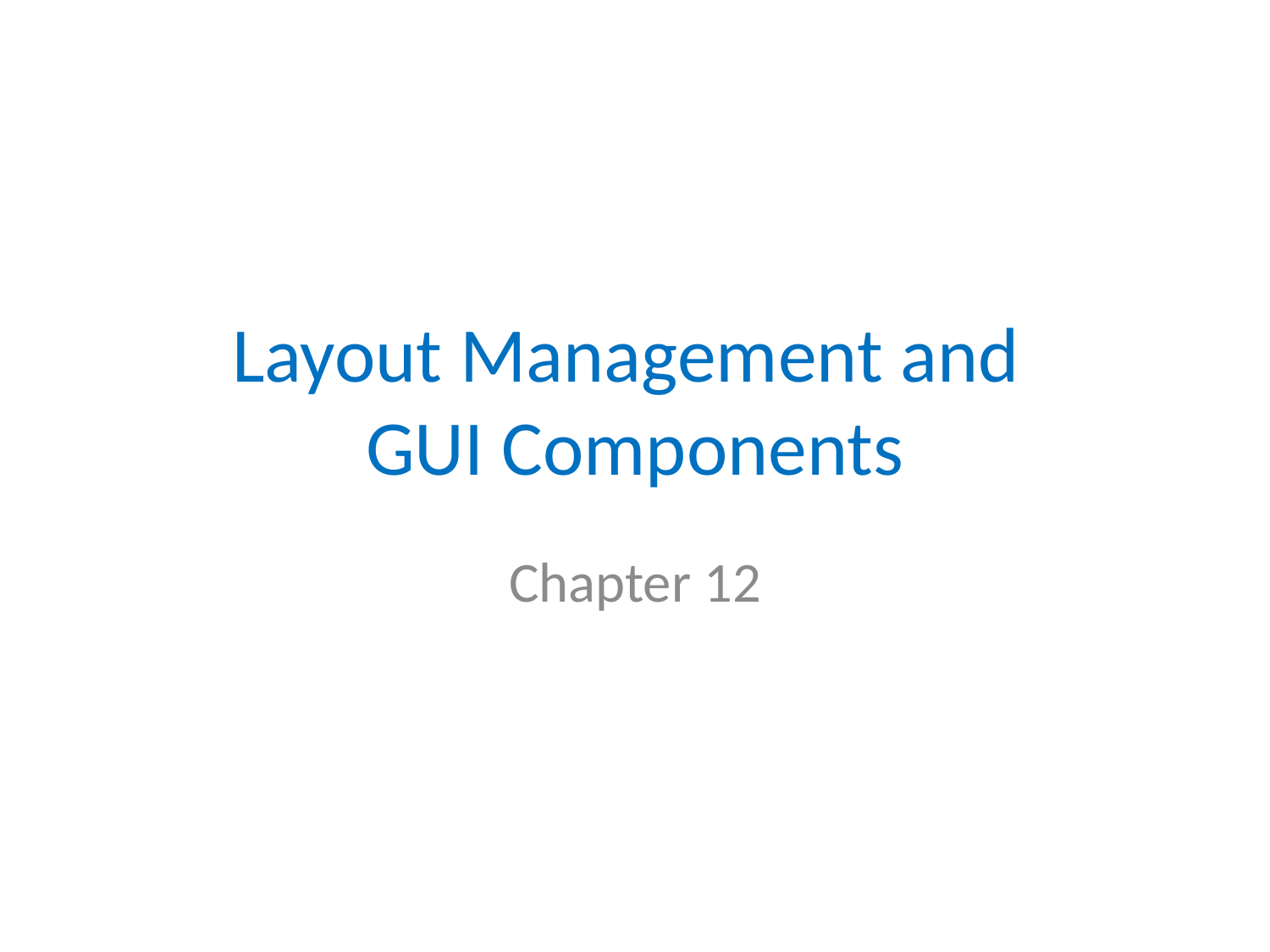

# Layout Management and GUI Components
Chapter 12